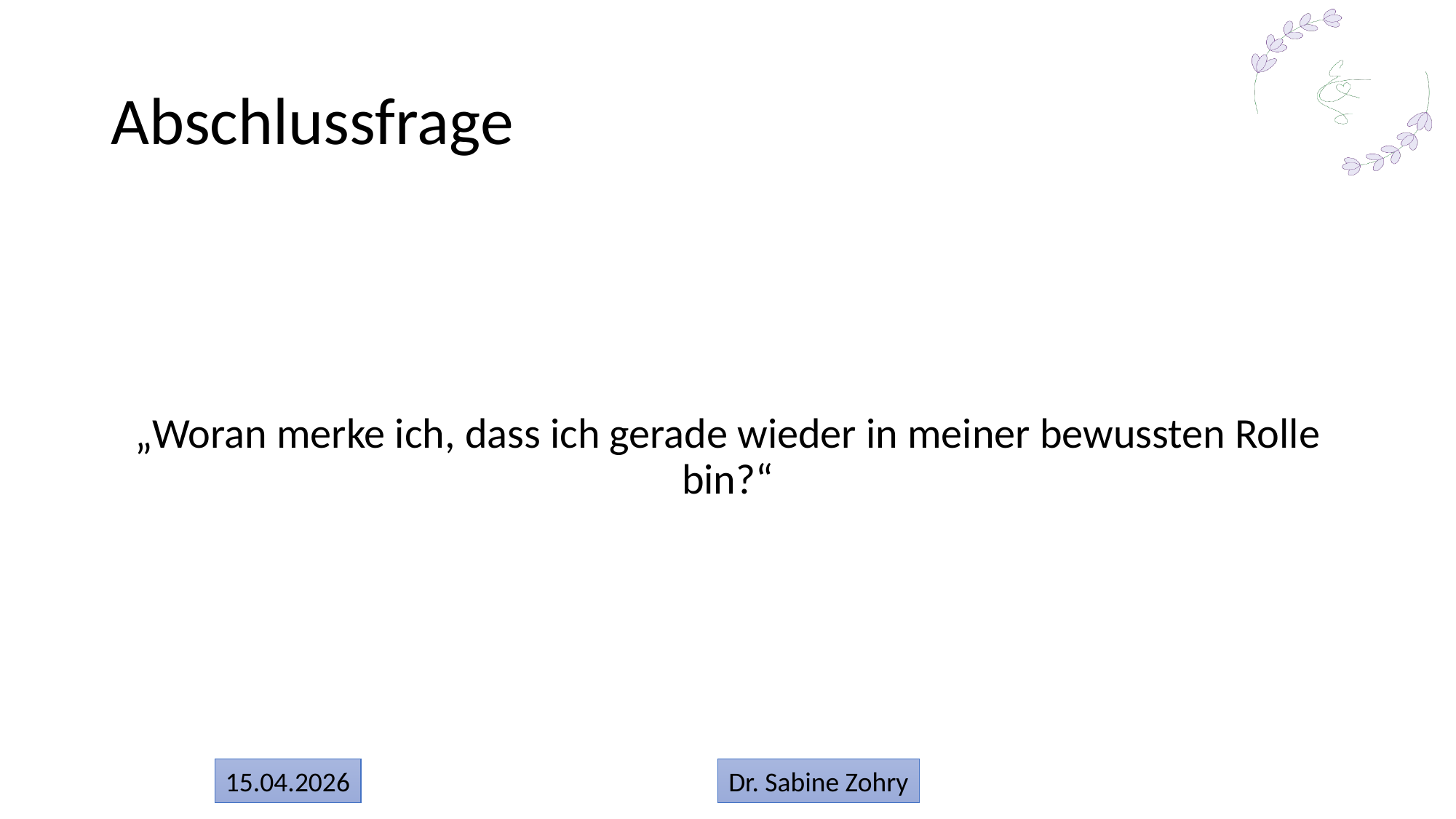

# Abschlussfrage

„Woran merke ich, dass ich gerade wieder in meiner bewussten Rolle bin?“